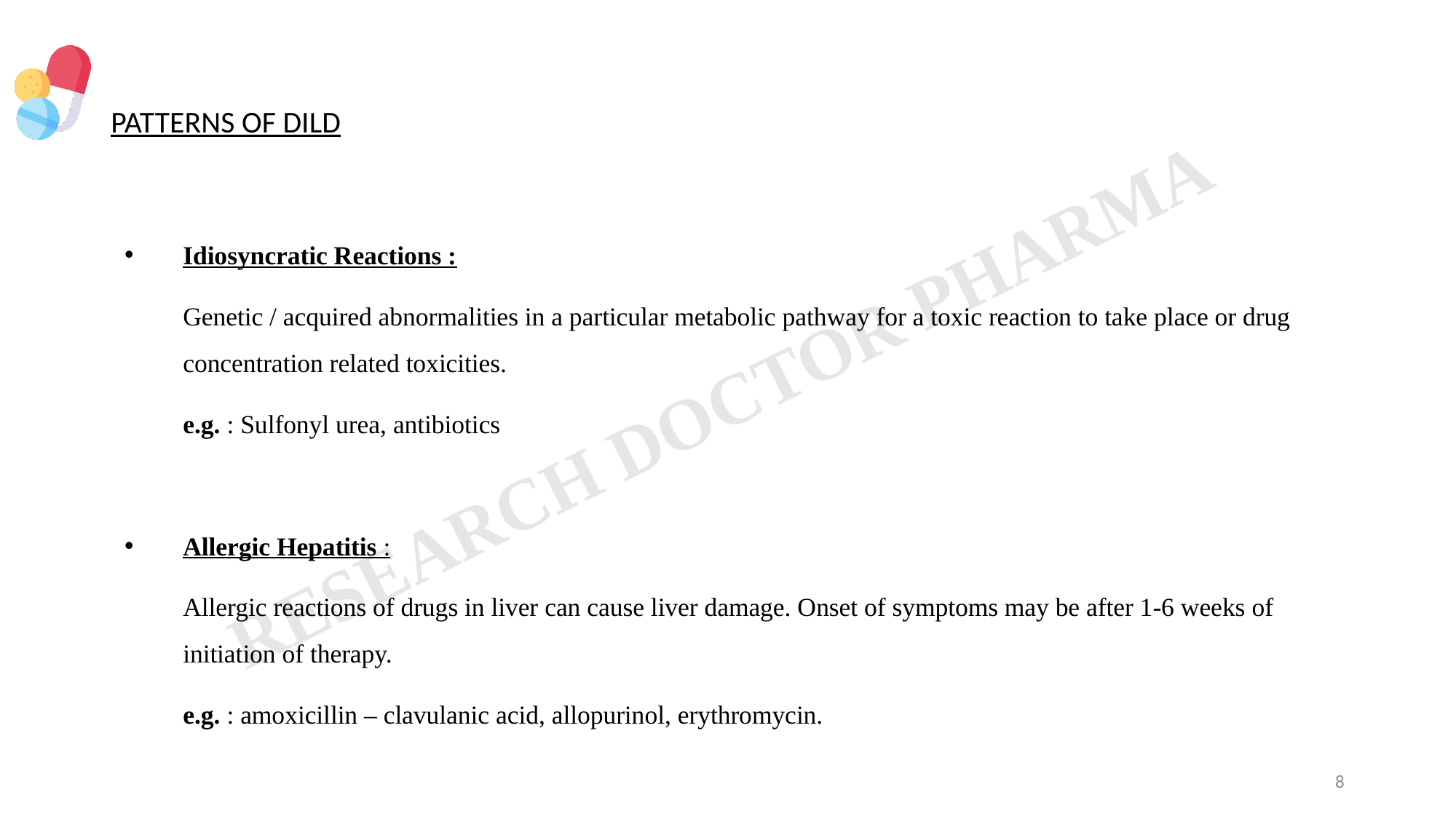

# PATTERNS OF DILD
Idiosyncratic Reactions :
	Genetic / acquired abnormalities in a particular metabolic pathway for a toxic reaction to take place or drug concentration related toxicities.
	e.g. : Sulfonyl urea, antibiotics

Allergic Hepatitis :
	Allergic reactions of drugs in liver can cause liver damage. Onset of symptoms may be after 1-6 weeks of initiation of therapy.
	e.g. : amoxicillin – clavulanic acid, allopurinol, erythromycin.

8